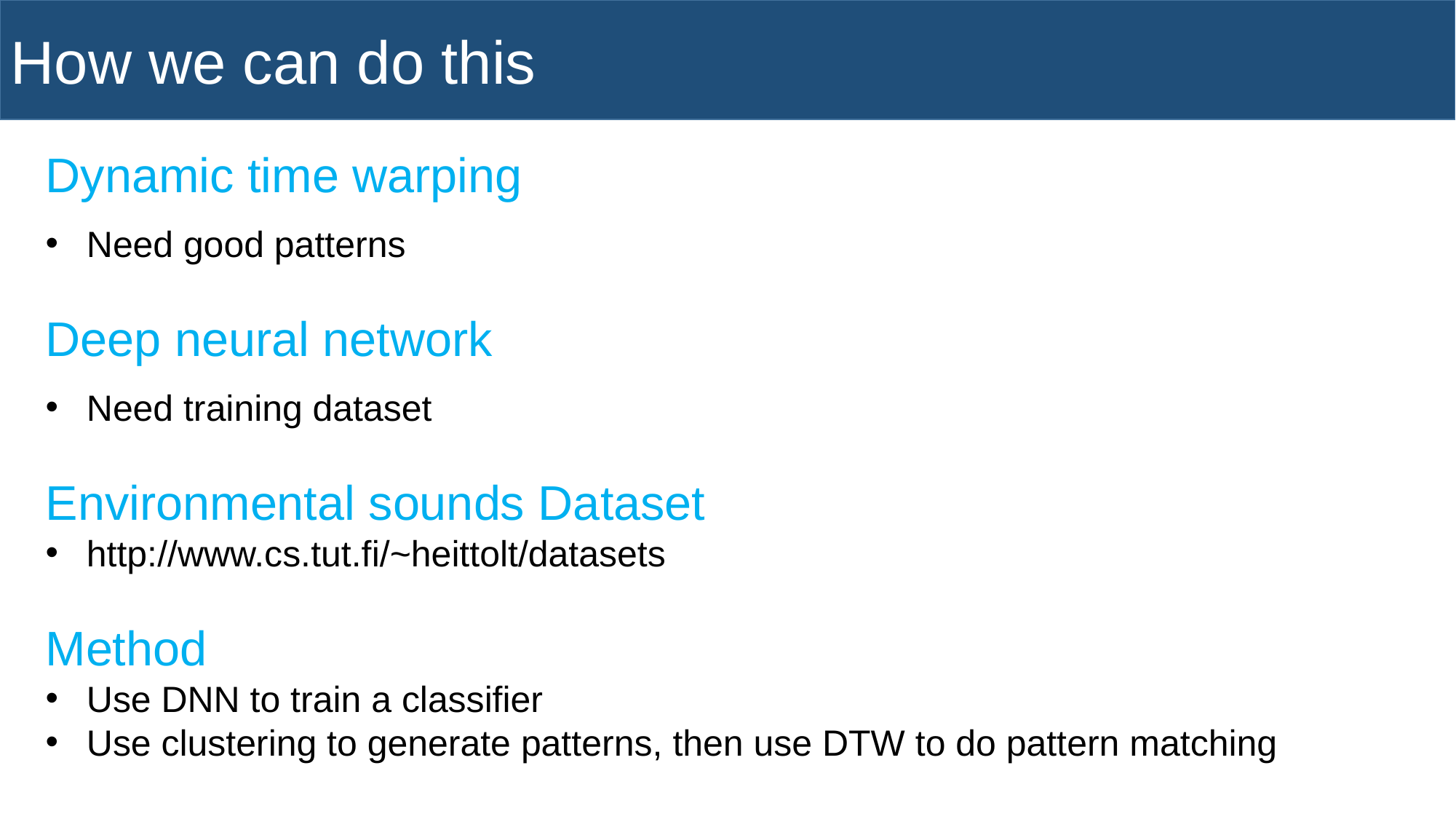

How we can do this
Dynamic time warping

Need good patterns

Deep neural network

Need training dataset

Environmental sounds Dataset
http://www.cs.tut.fi/~heittolt/datasets

Method
Use DNN to train a classifier
Use clustering to generate patterns, then use DTW to do pattern matching